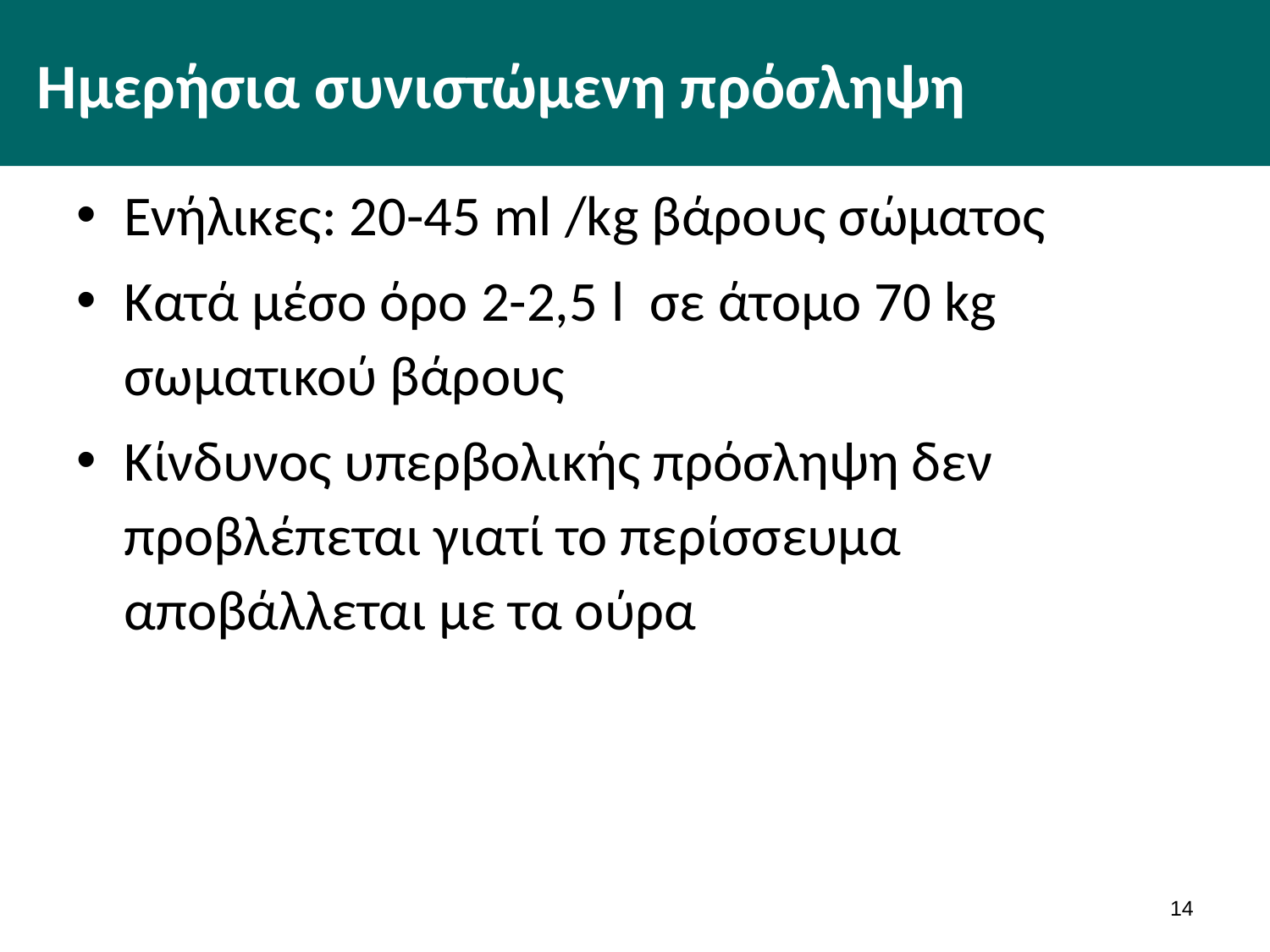

# Ημερήσια συνιστώμενη πρόσληψη
Ενήλικες: 20-45 ml /kg βάρους σώματος
Κατά μέσο όρο 2-2,5 l  σε άτομο 70 kg σωματικού βάρους
Κίνδυνος υπερβολικής πρόσληψη δεν προβλέπεται γιατί το περίσσευμα αποβάλλεται με τα ούρα
14